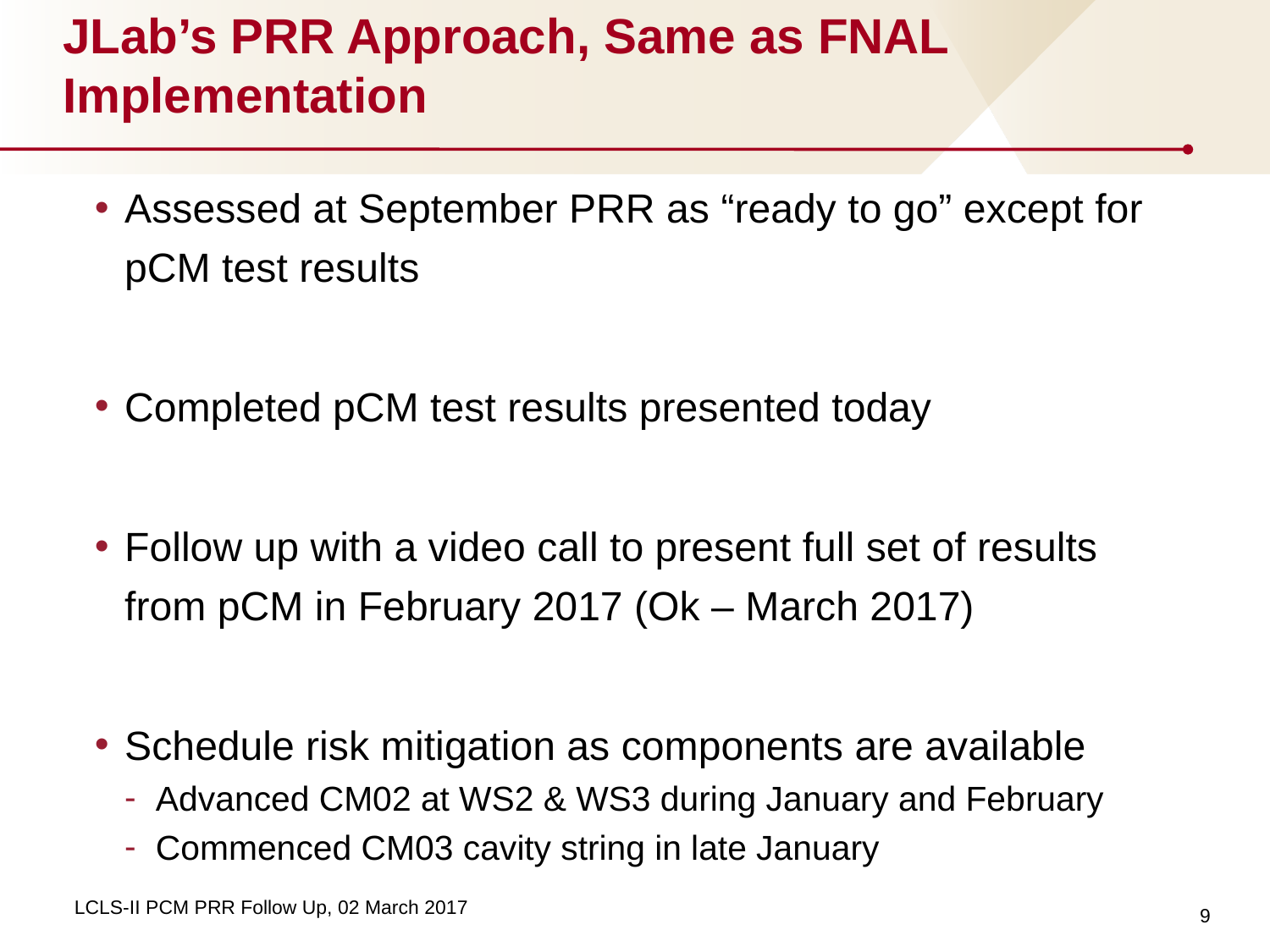

# JLab’s PRR Approach, Same as FNAL Implementation
Assessed at September PRR as “ready to go” except for pCM test results

Completed pCM test results presented today

Follow up with a video call to present full set of results from pCM in February 2017 (Ok – March 2017)

Schedule risk mitigation as components are available
Advanced CM02 at WS2 & WS3 during January and February
Commenced CM03 cavity string in late January

9
LCLS-II PCM PRR Follow Up, 02 March 2017